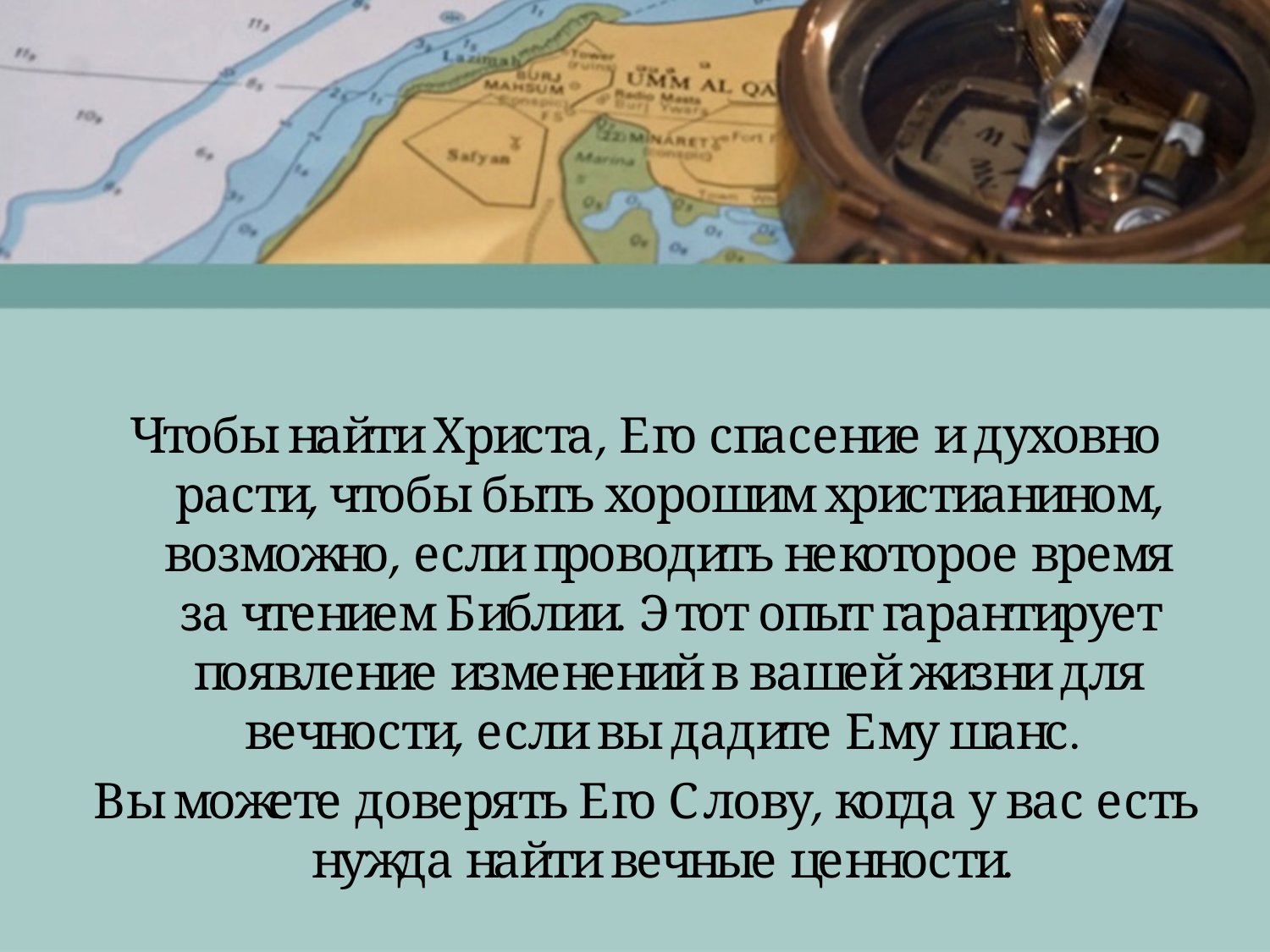

Чтобы найти Христа, Его спасение и духовно расти, чтобы быть хорошим христианином, возможно, если проводить некоторое время за чтением Библии. Этот опыт гарантирует появление изменений в вашей жизни для вечности, если вы дадите Ему шанс.
Вы можете доверять Его Слову, когда у вас есть нужда найти вечные ценности.